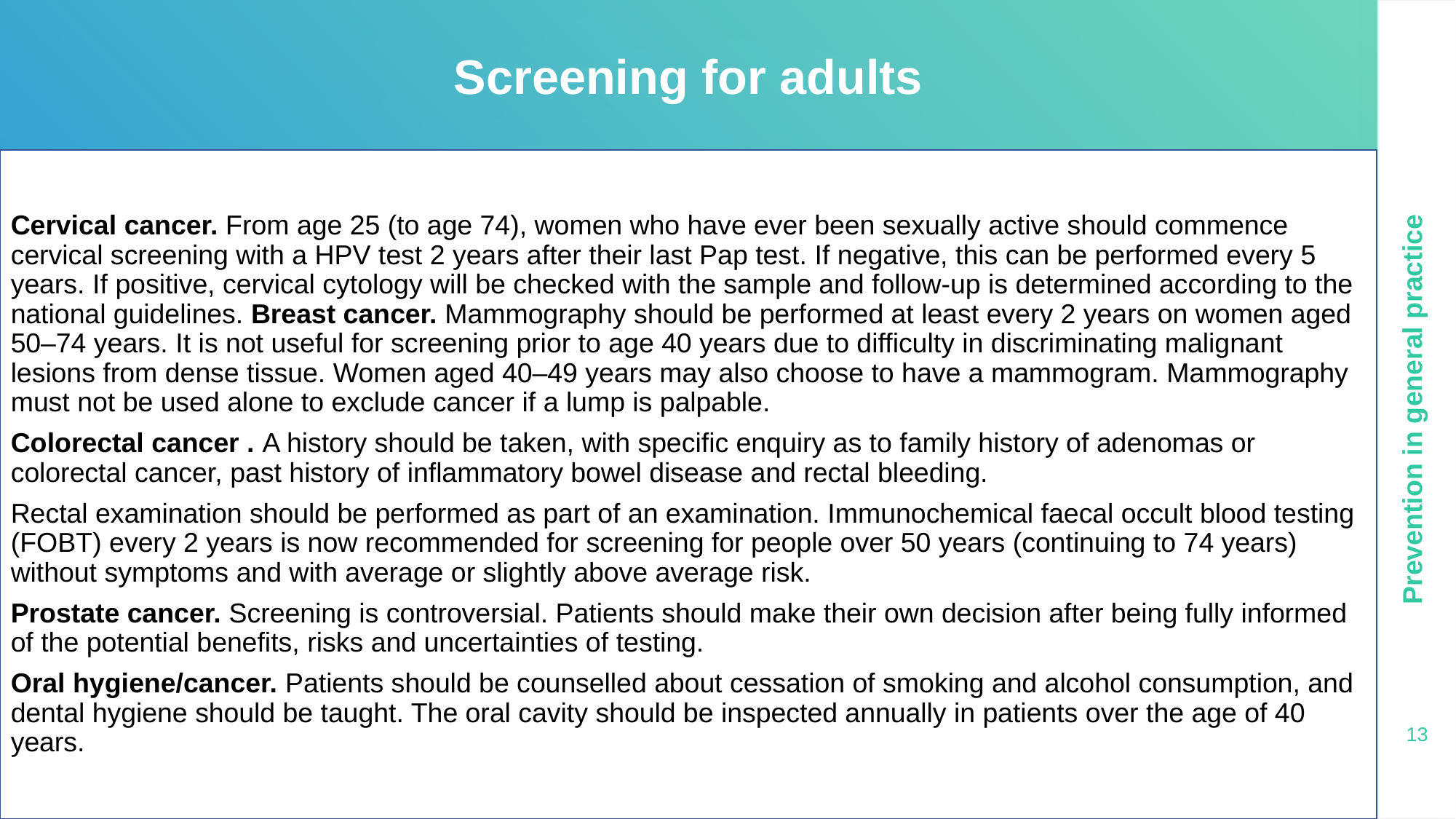

Screening for adults
Cervical cancer. From age 25 (to age 74), women who have ever been sexually active should commence cervical screening with a HPV test 2 years after their last Pap test. If negative, this can be performed every 5 years. If positive, cervical cytology will be checked with the sample and follow-up is determined according to the national guidelines. Breast cancer. Mammography should be performed at least every 2 years on women aged 50–74 years. It is not useful for screening prior to age 40 years due to difficulty in discriminating malignant lesions from dense tissue. Women aged 40–49 years may also choose to have a mammogram. Mammography must not be used alone to exclude cancer if a lump is palpable.
Colorectal cancer . A history should be taken, with specific enquiry as to family history of adenomas or colorectal cancer, past history of inflammatory bowel disease and rectal bleeding.
Rectal examination should be performed as part of an examination. Immunochemical faecal occult blood testing (FOBT) every 2 years is now recommended for screening for people over 50 years (continuing to 74 years) without symptoms and with average or slightly above average risk.
Prostate cancer. Screening is controversial. Patients should make their own decision after being fully informed of the potential benefits, risks and uncertainties of testing.
Oral hygiene/cancer. Patients should be counselled about cessation of smoking and alcohol consumption, and dental hygiene should be taught. The oral cavity should be inspected annually in patients over the age of 40 years.
Prevention in general practice
13